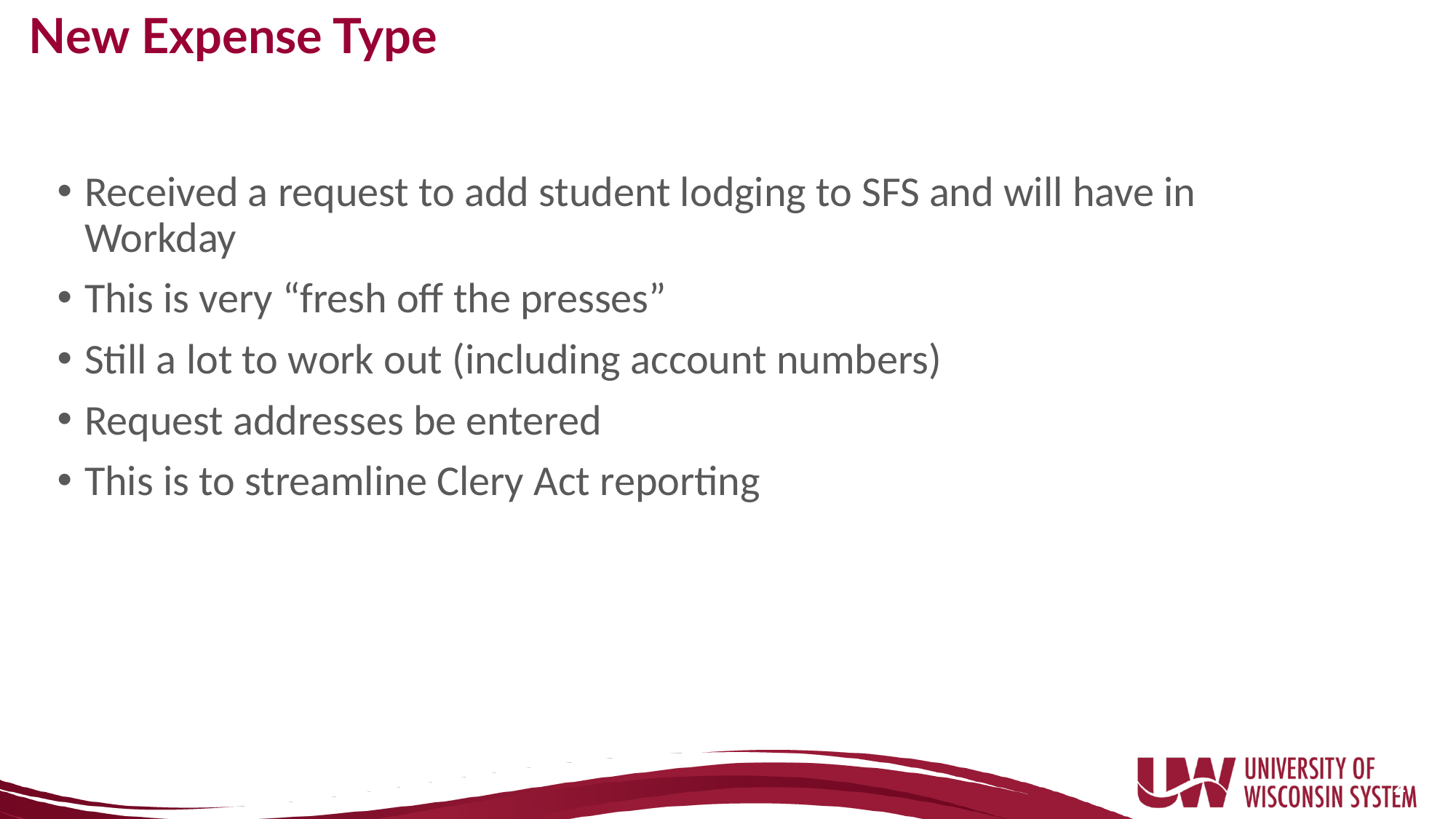

# New Expense Type
Received a request to add student lodging to SFS and will have in Workday
This is very “fresh off the presses”
Still a lot to work out (including account numbers)
Request addresses be entered
This is to streamline Clery Act reporting